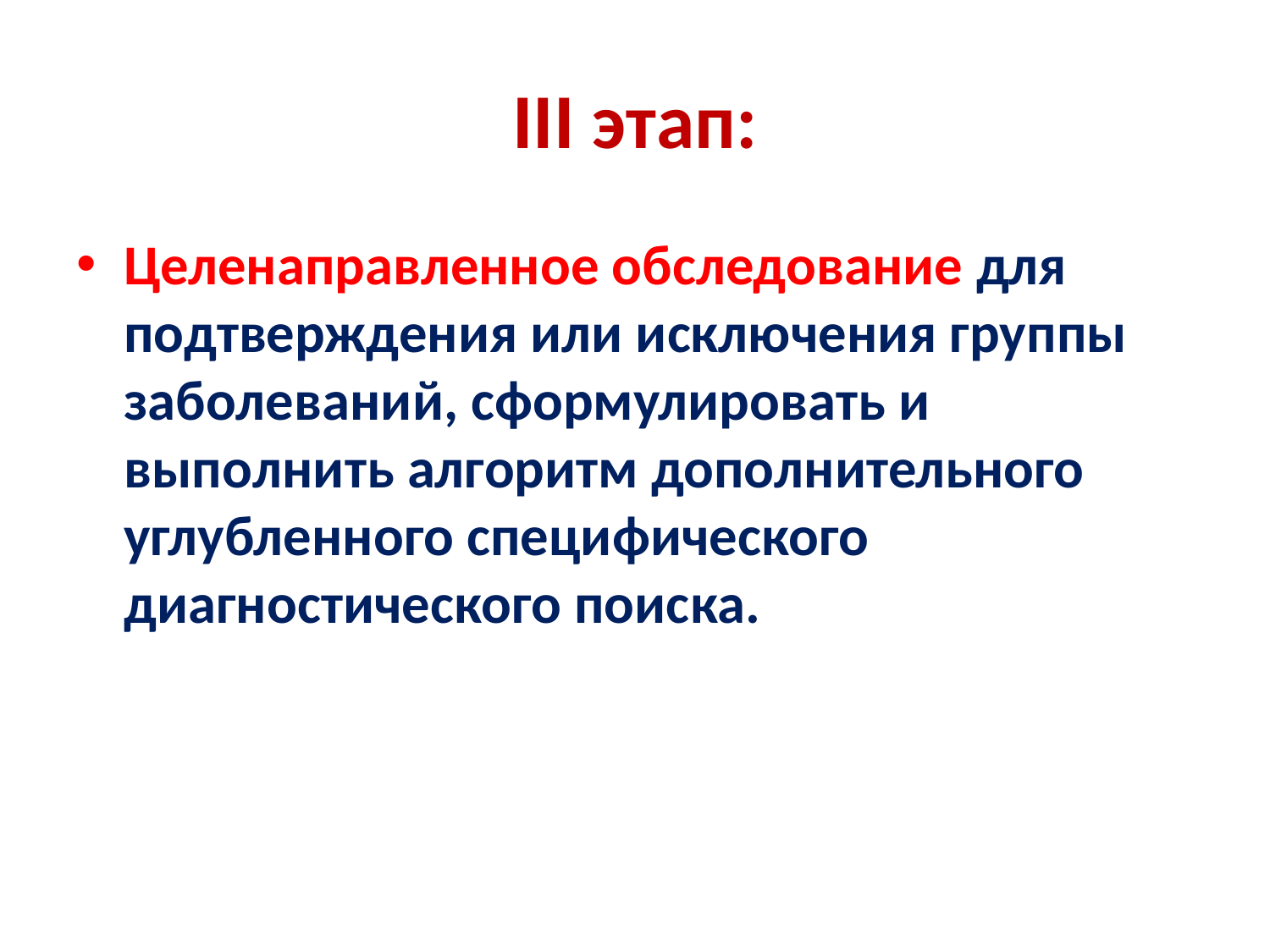

# III этап:
Целенаправленное обследование для подтверждения или исключения группы заболеваний, сформулировать и выполнить алгоритм дополнительного углубленного специфического диагностического поиска.